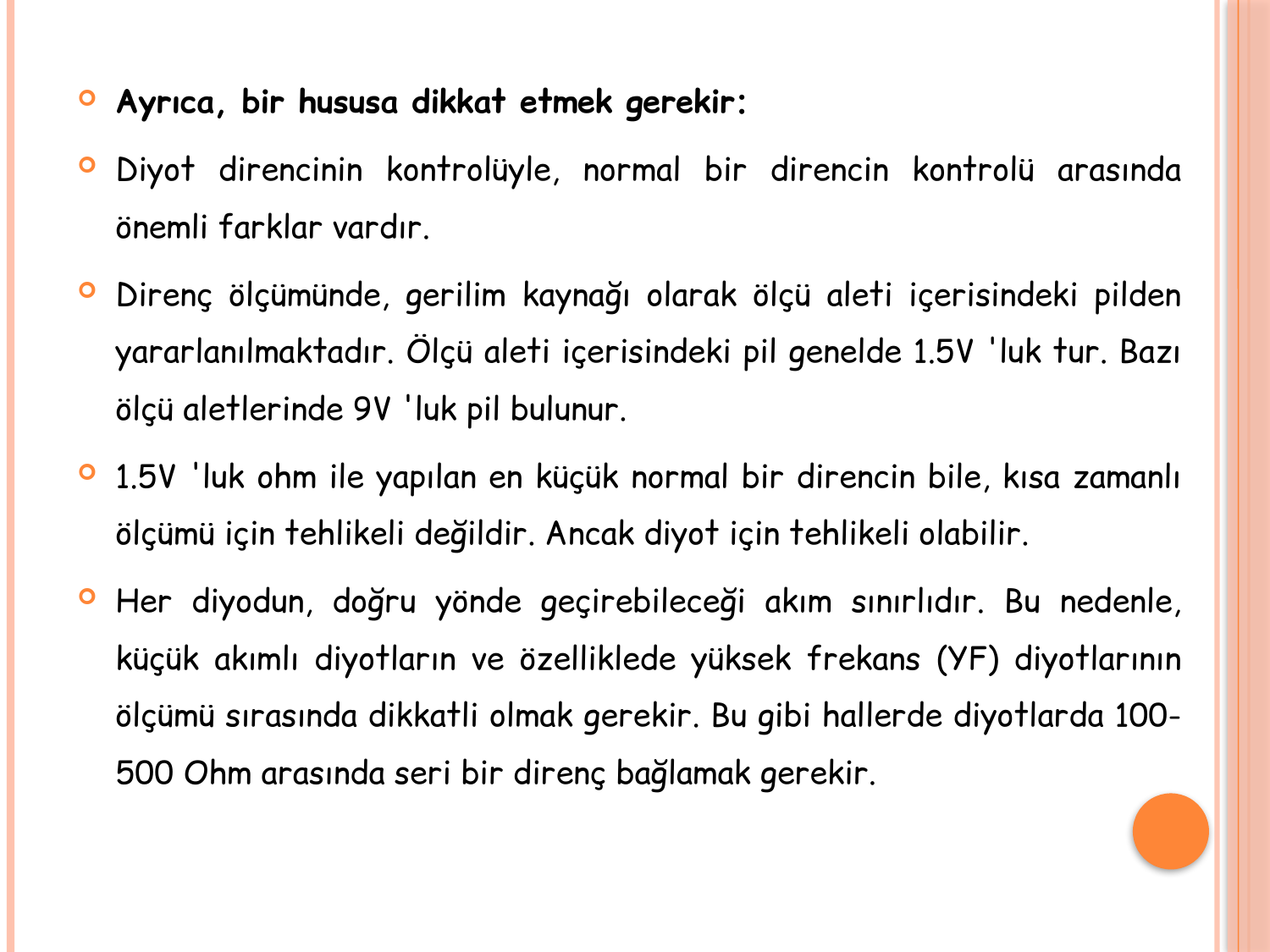

Ayrıca, bir hususa dikkat etmek gerekir:
Diyot direncinin kontrolüyle, normal bir direncin kontrolü arasında önemli farklar vardır.
Direnç ölçümünde, gerilim kaynağı olarak ölçü aleti içerisindeki pilden yararlanılmaktadır. Ölçü aleti içerisindeki pil genelde 1.5V 'luk tur. Bazı ölçü aletlerinde 9V 'luk pil bulunur.
1.5V 'luk ohm ile yapılan en küçük normal bir direncin bile, kısa zamanlı ölçümü için tehlikeli değildir. Ancak diyot için tehlikeli olabilir.
Her diyodun, doğru yönde geçirebileceği akım sınırlıdır. Bu nedenle, küçük akımlı diyotların ve özelliklede yüksek frekans (YF) diyotlarının ölçümü sırasında dikkatli olmak gerekir. Bu gibi hallerde diyotlarda 100-500 Ohm arasında seri bir direnç bağlamak gerekir.